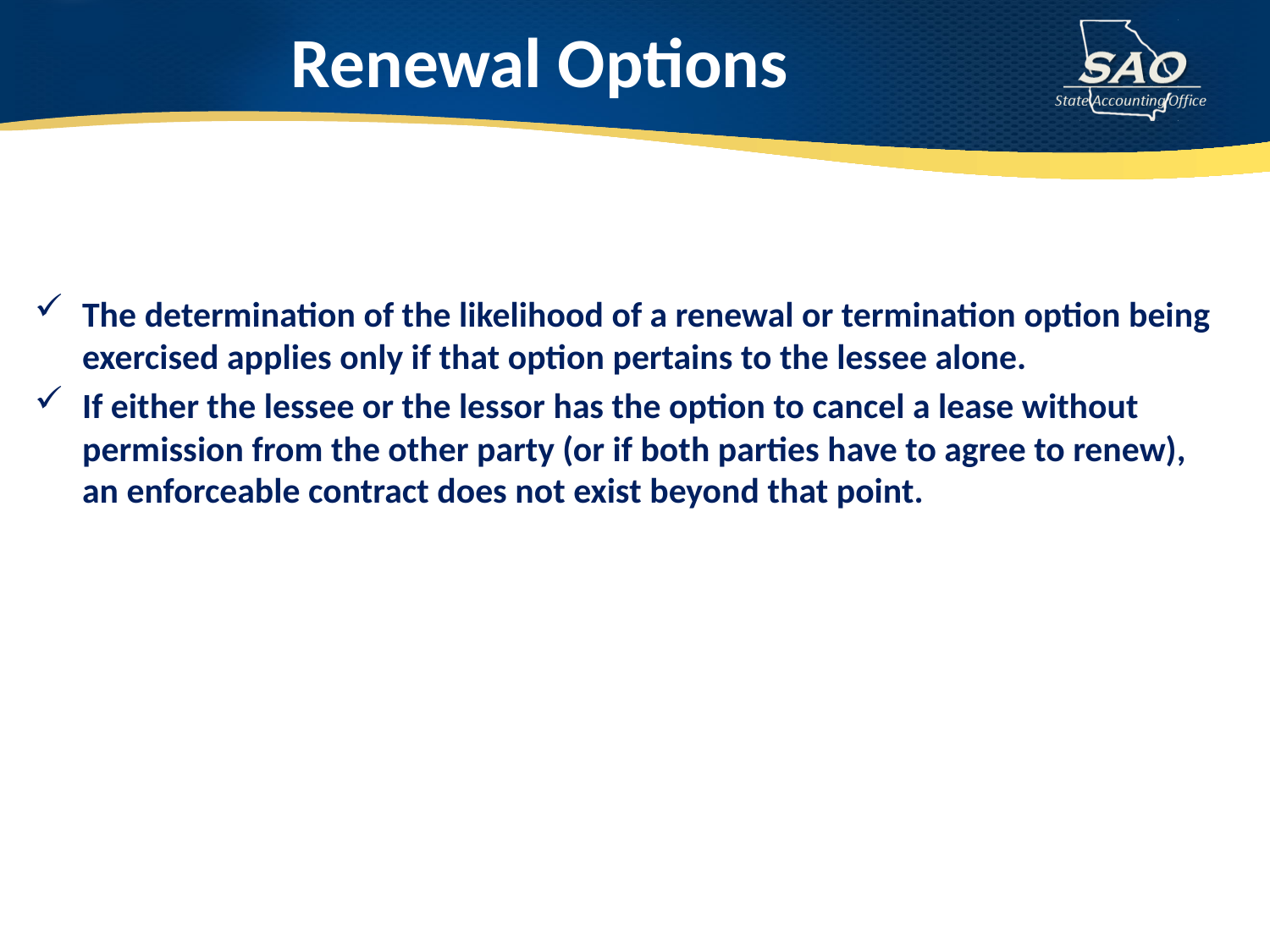

# Renewal Options

The determination of the likelihood of a renewal or termination option being exercised applies only if that option pertains to the lessee alone.
If either the lessee or the lessor has the option to cancel a lease without permission from the other party (or if both parties have to agree to renew), an enforceable contract does not exist beyond that point.